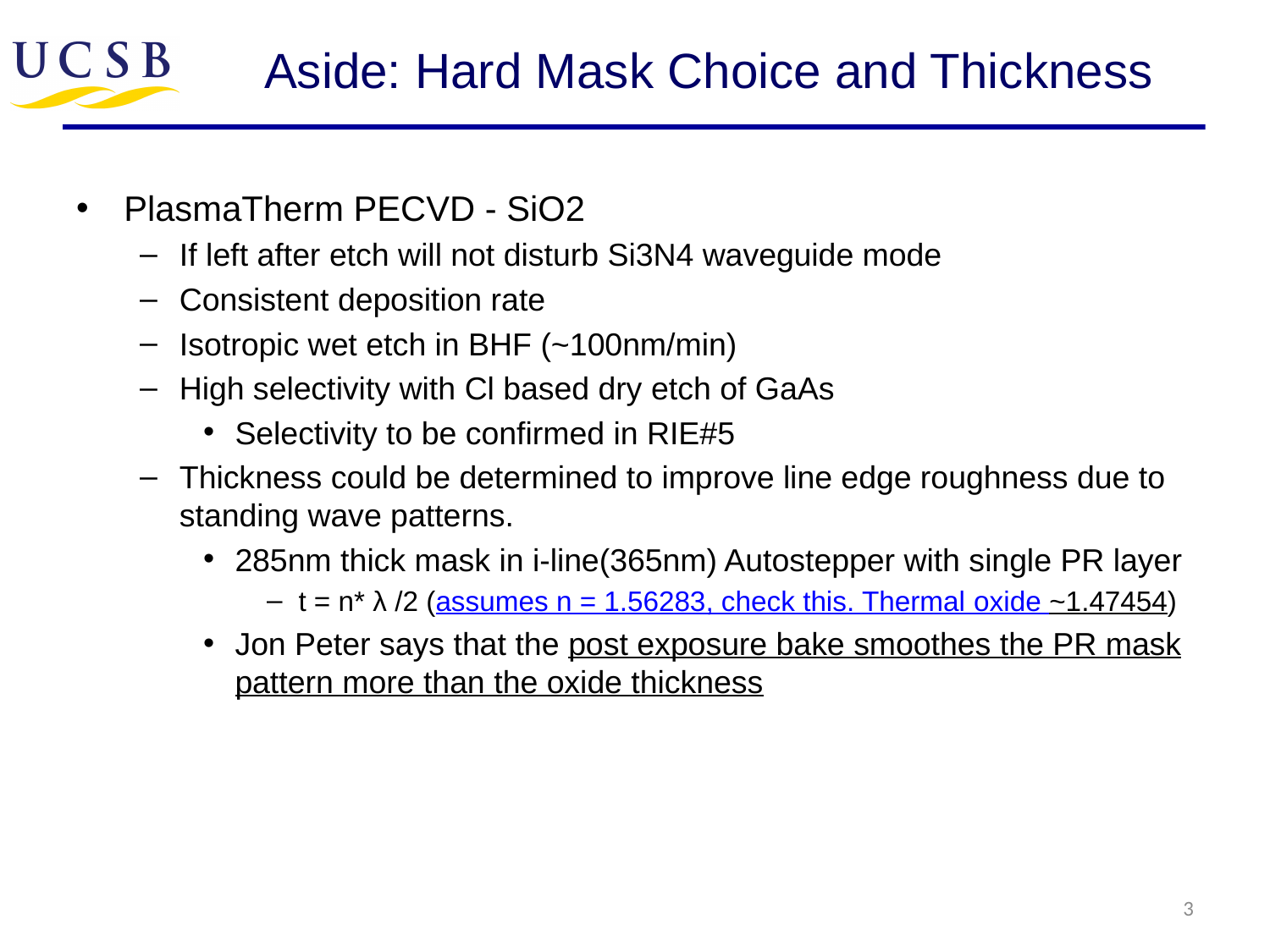

# Aside: Hard Mask Choice and Thickness
PlasmaTherm PECVD - SiO2
If left after etch will not disturb Si3N4 waveguide mode
Consistent deposition rate
Isotropic wet etch in BHF (~100nm/min)
High selectivity with Cl based dry etch of GaAs
Selectivity to be confirmed in RIE#5
Thickness could be determined to improve line edge roughness due to standing wave patterns.
285nm thick mask in i-line(365nm) Autostepper with single PR layer
t = n* λ /2 (assumes n = 1.56283, check this. Thermal oxide ~1.47454)
Jon Peter says that the post exposure bake smoothes the PR mask pattern more than the oxide thickness
3